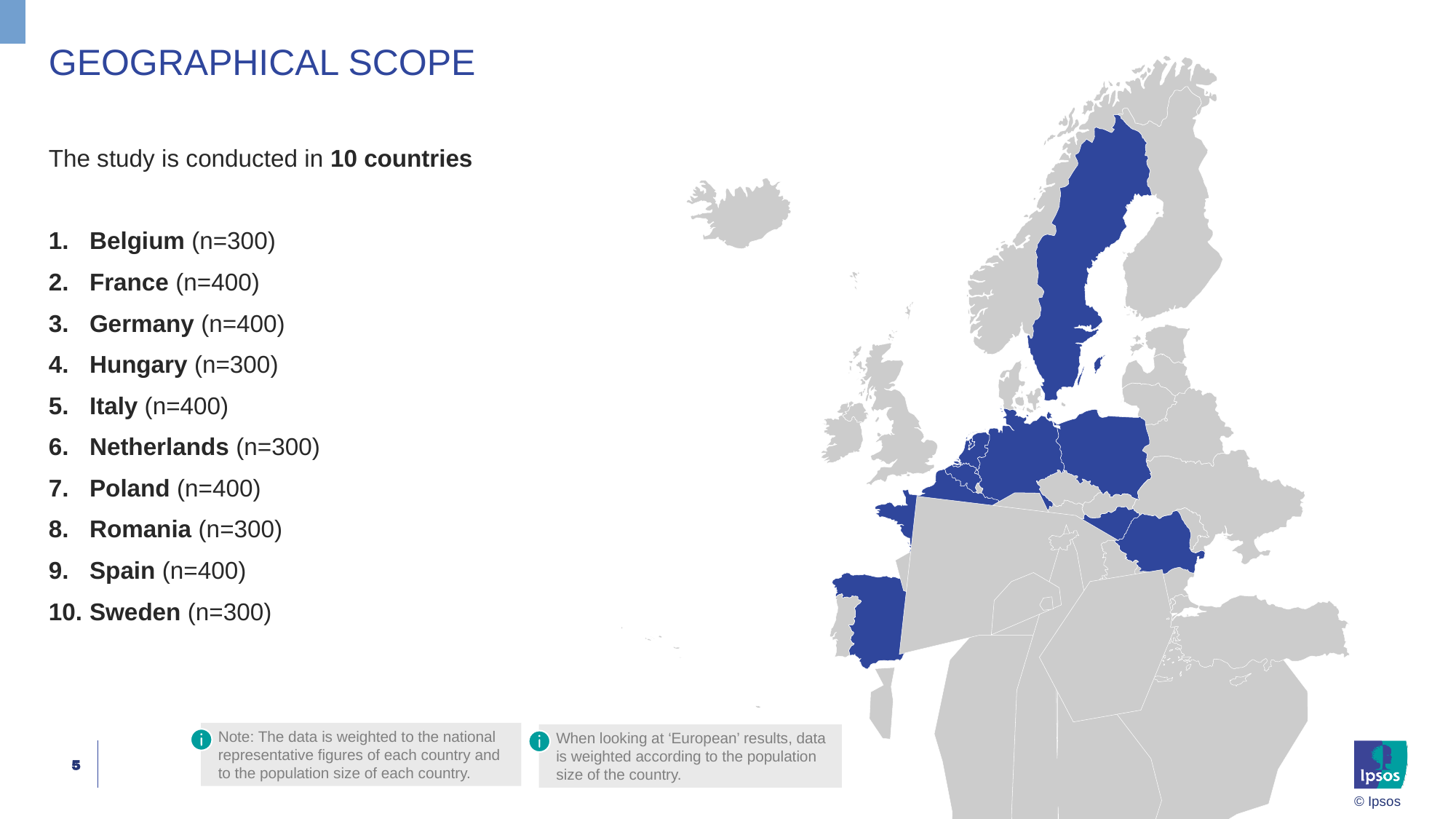

# GEOGRAPHICAL SCOPE

The study is conducted in 10 countries

Belgium (n=300)
France (n=400)
Germany (n=400)
Hungary (n=300)
Italy (n=400)
Netherlands (n=300)
Poland (n=400)
Romania (n=300)
Spain (n=400)
Sweden (n=300)

Note: The data is weighted to the national representative figures of each country and to the population size of each country.

When looking at ‘European’ results, data is weighted according to the population size of the country.

5